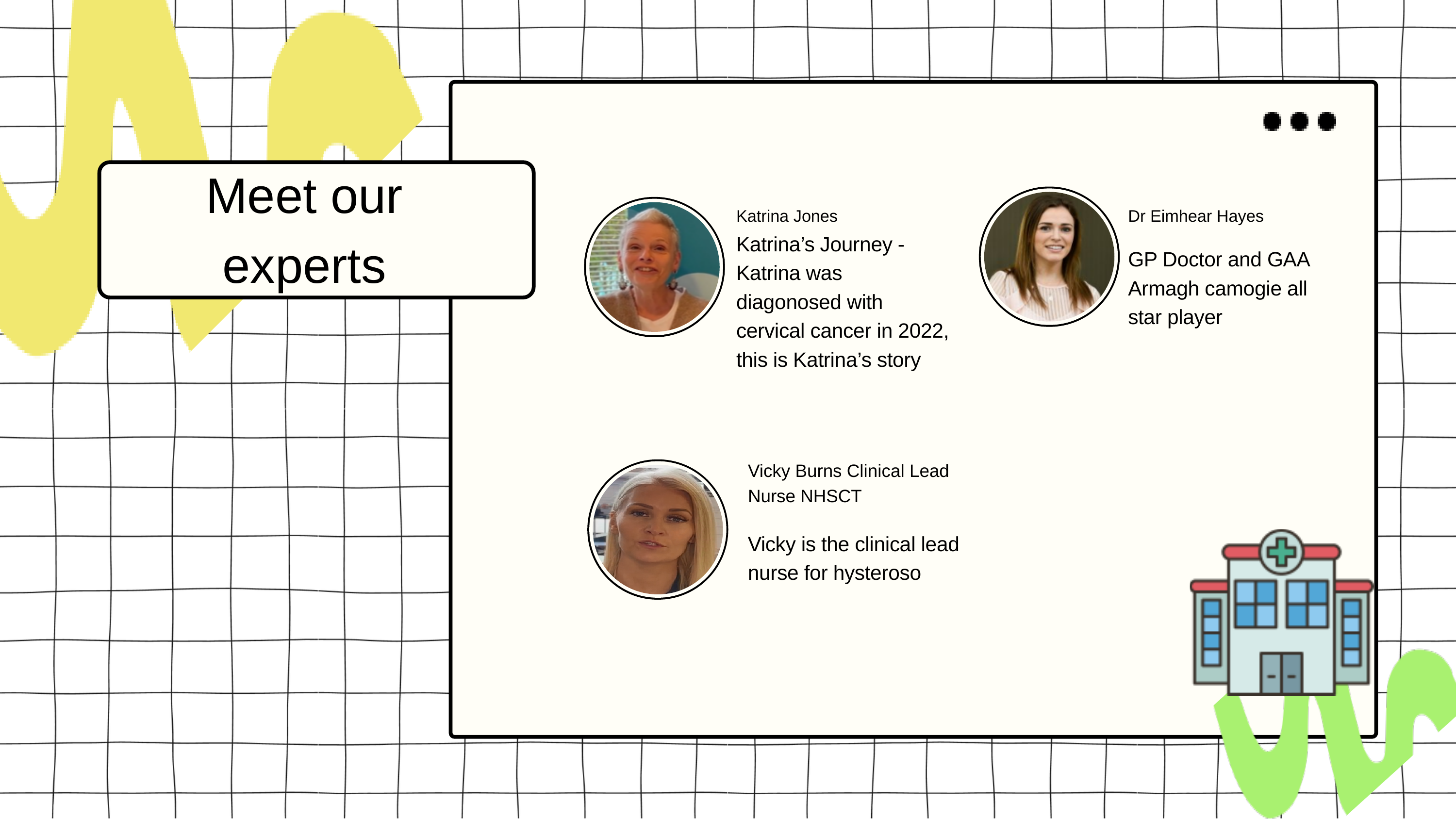

Meet our experts

Katrina Jones
Dr Eimhear Hayes
Katrina’s Journey - Katrina was diagonosed with cervical cancer in 2022, this is Katrina’s story
GP Doctor and GAA Armagh camogie all star player
Vicky Burns Clinical Lead Nurse NHSCT

Vicky is the clinical lead nurse for hysteroso